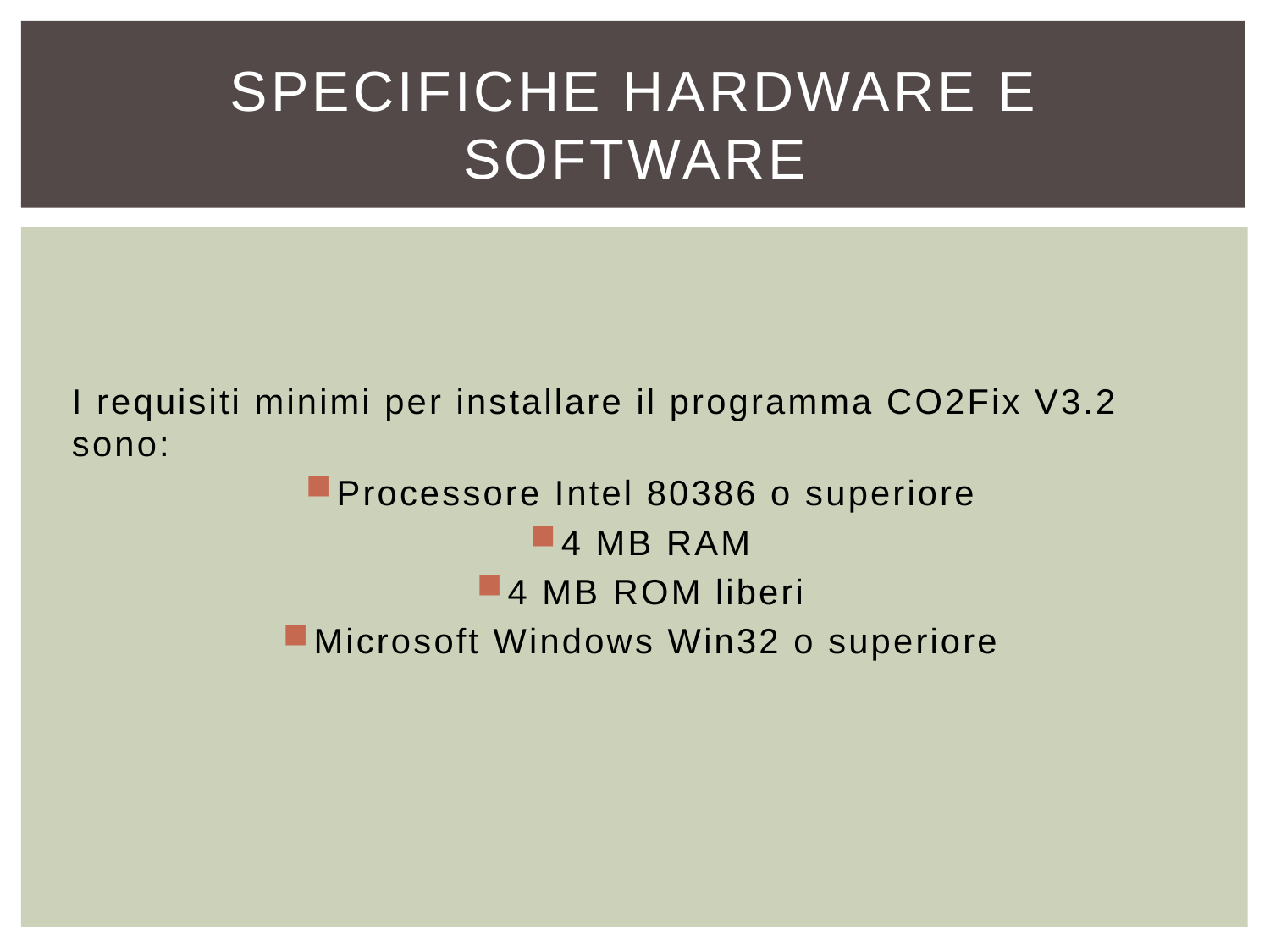

# Specifiche hardware e software
I requisiti minimi per installare il programma CO2Fix V3.2 sono:
Processore Intel 80386 o superiore
4 MB RAM
4 MB ROM liberi
Microsoft Windows Win32 o superiore